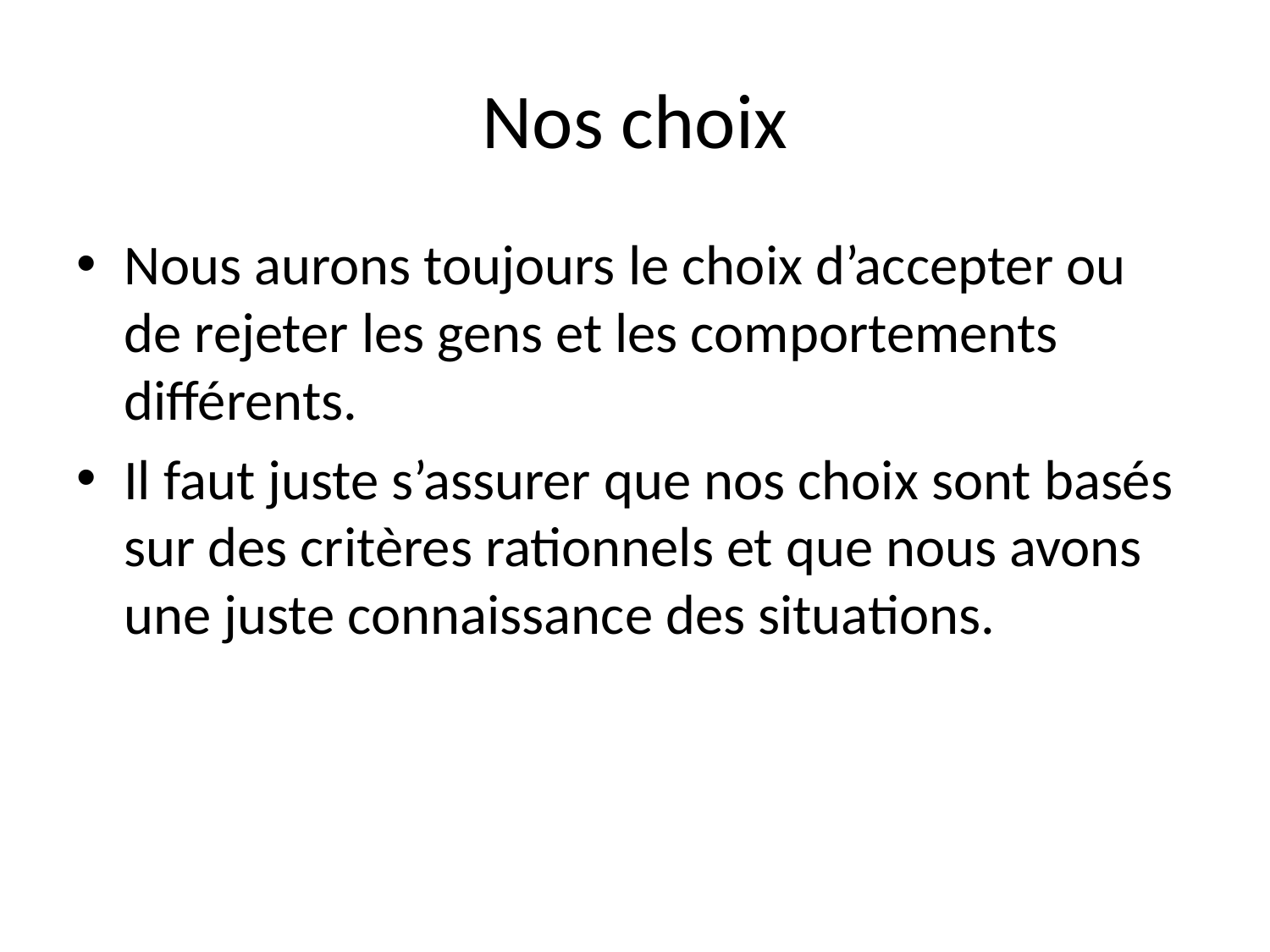

# Nos choix
Nous aurons toujours le choix d’accepter ou de rejeter les gens et les comportements différents.
Il faut juste s’assurer que nos choix sont basés sur des critères rationnels et que nous avons une juste connaissance des situations.